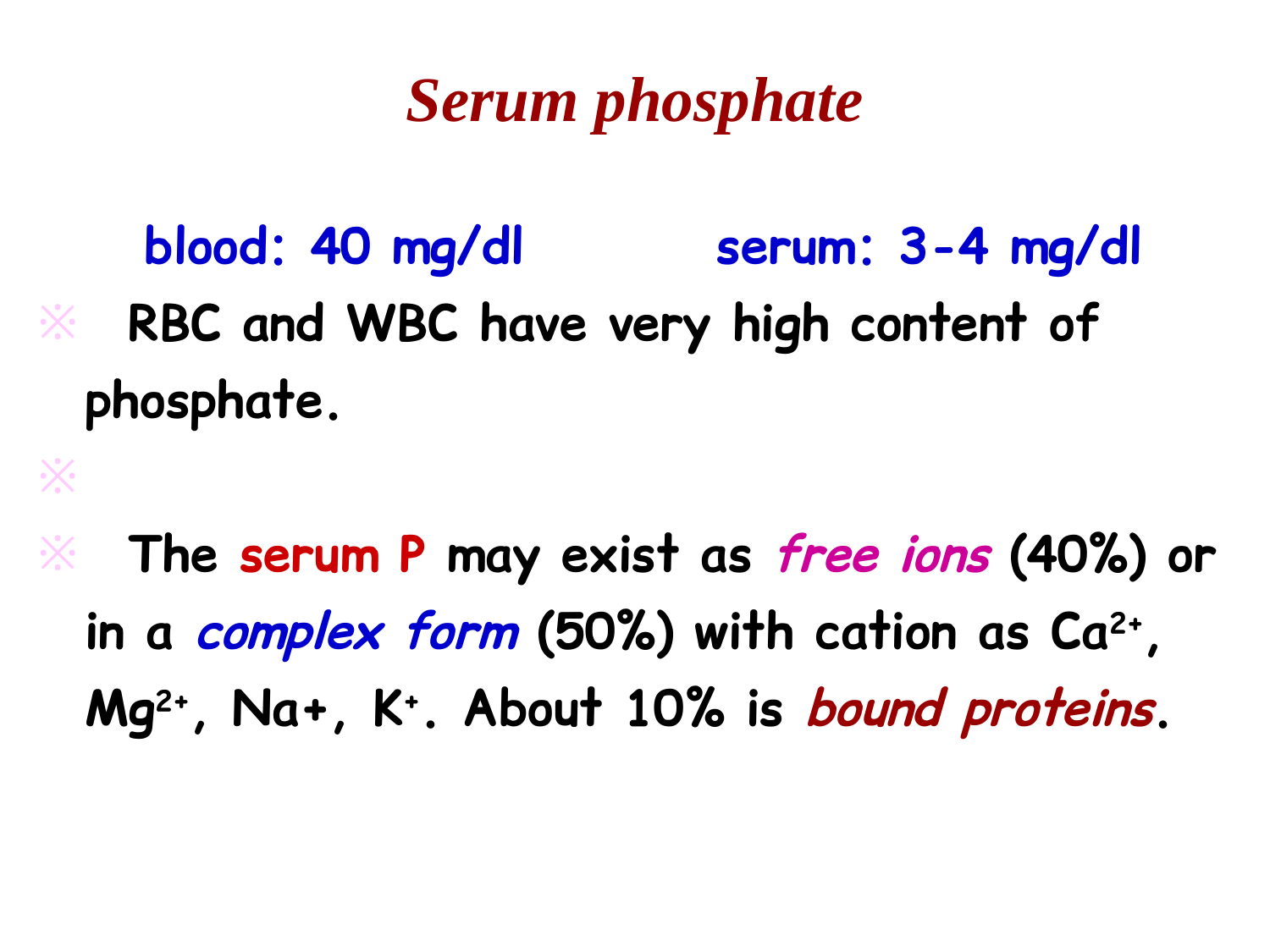

# Serum phosphate
     blood: 40 mg/dl         serum: 3-4 mg/dl
  RBC and WBC have very high content of phosphate.

  The serum P may exist as free ions (40%) or in a complex form (50%) with cation as Ca2+, Mg2+, Na+, K+. About 10% is bound proteins.